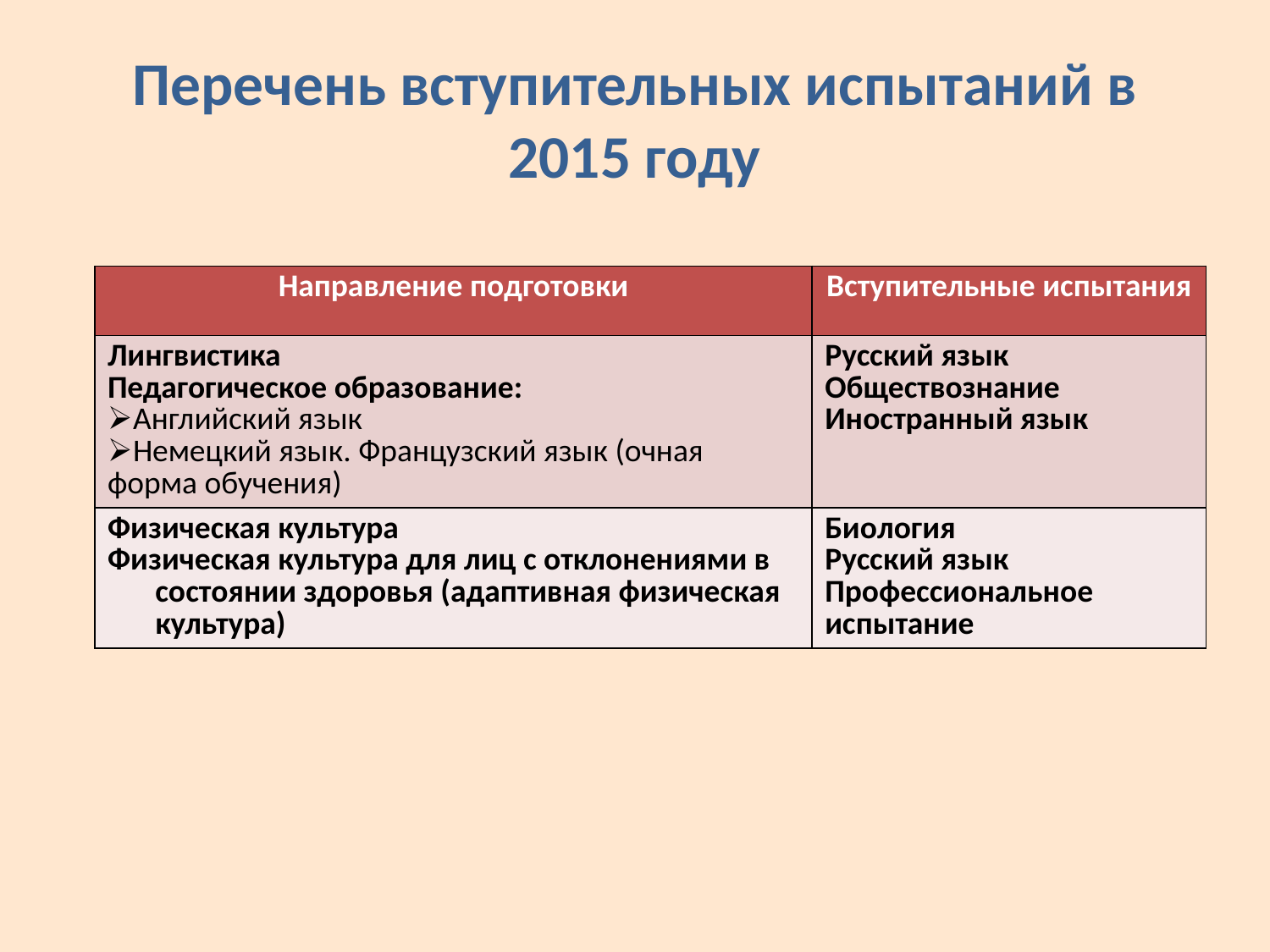

# Перечень вступительных испытаний в 2015 году
| Направление подготовки | Вступительные испытания |
| --- | --- |
| Лингвистика Педагогическое образование: Английский язык Немецкий язык. Французский язык (очная форма обучения) | Русский язык Обществознание Иностранный язык |
| Физическая культура Физическая культура для лиц с отклонениями в состоянии здоровья (адаптивная физическая культура) | Биология Русский язык Профессиональное испытание |